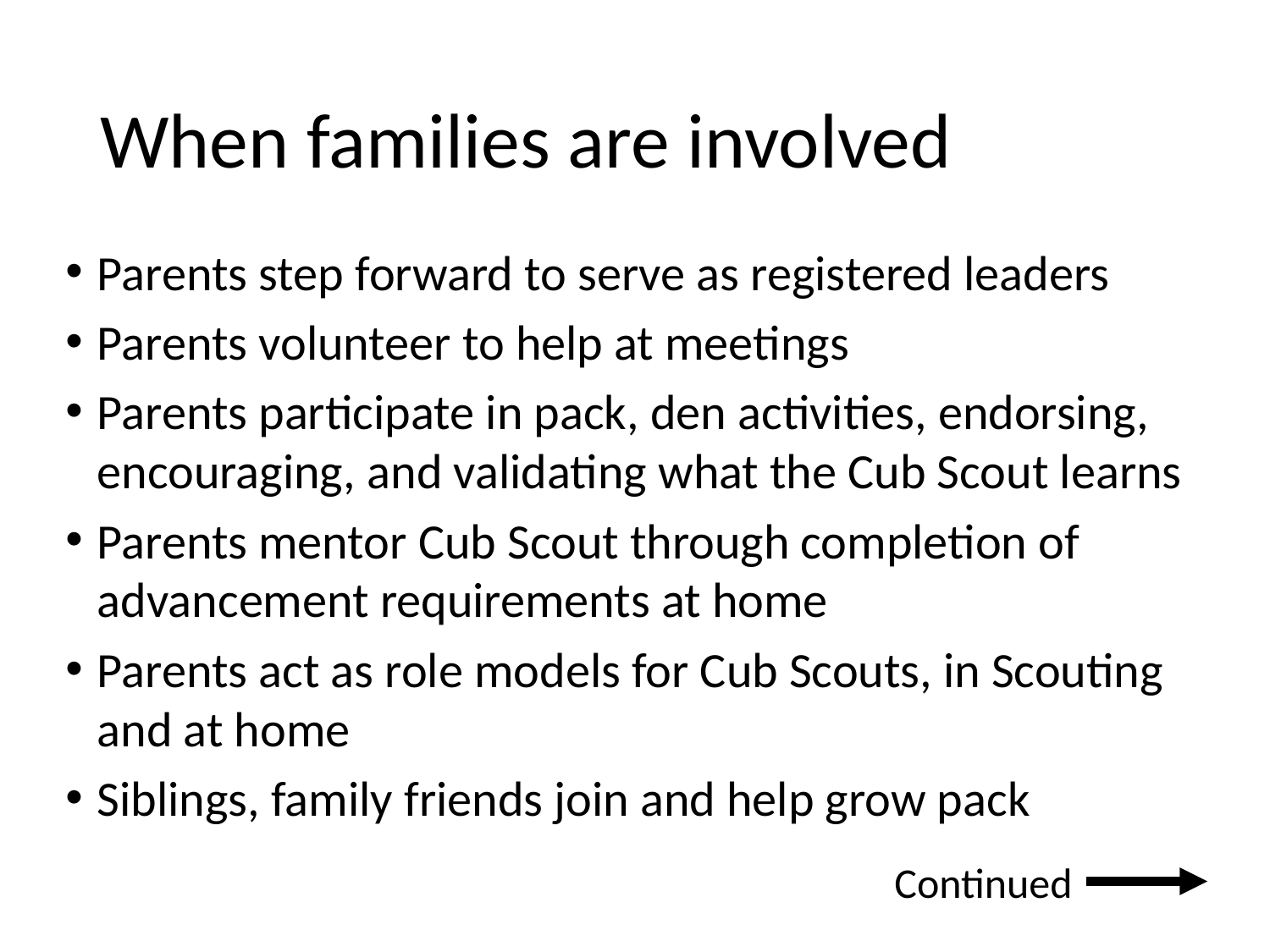

# When families are involved
Parents step forward to serve as registered leaders
Parents volunteer to help at meetings
Parents participate in pack, den activities, endorsing, encouraging, and validating what the Cub Scout learns
Parents mentor Cub Scout through completion of advancement requirements at home
Parents act as role models for Cub Scouts, in Scouting and at home
Siblings, family friends join and help grow pack
Continued